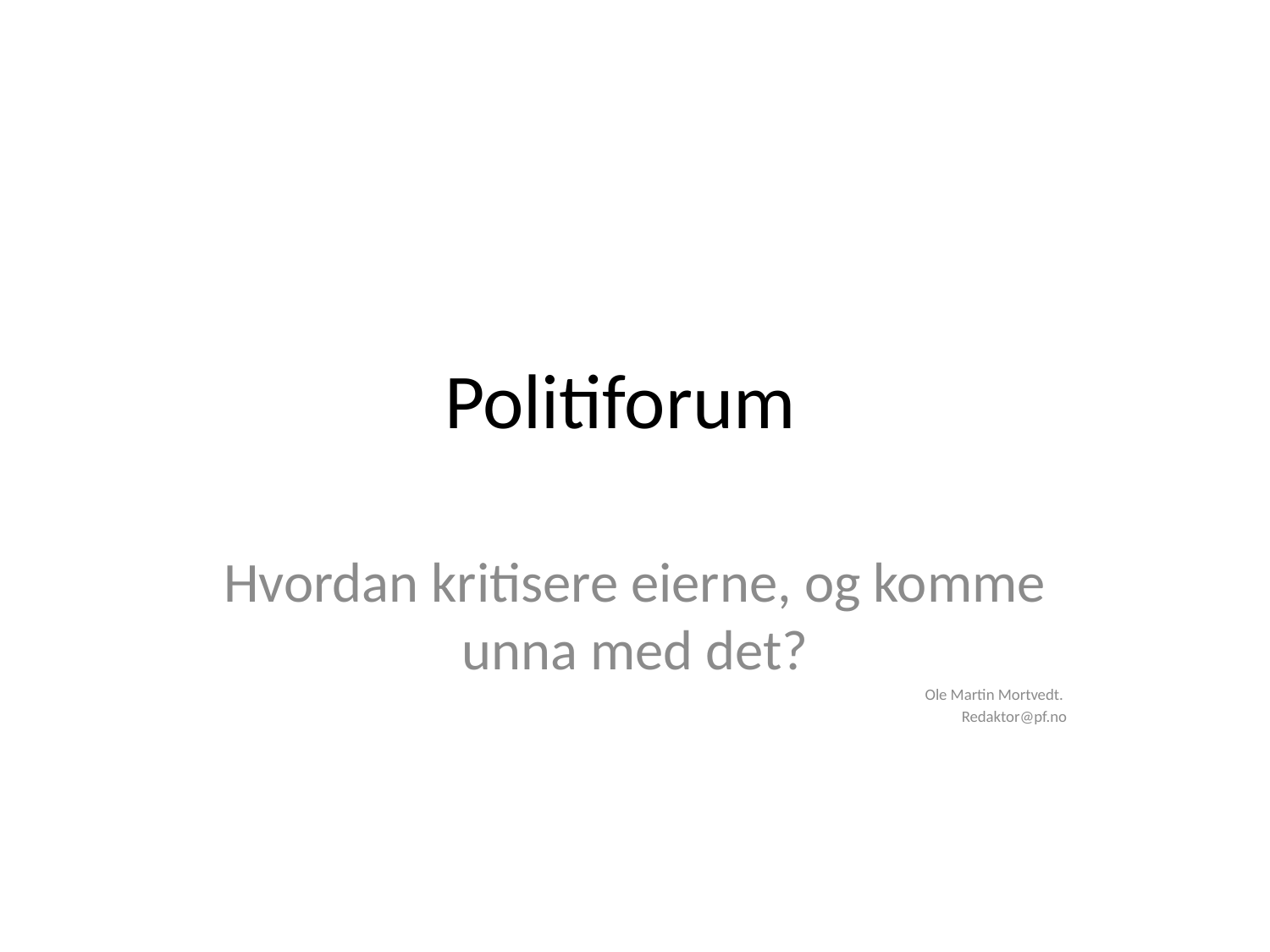

# Politiforum
Hvordan kritisere eierne, og komme unna med det?
Ole Martin Mortvedt.
Redaktor@pf.no